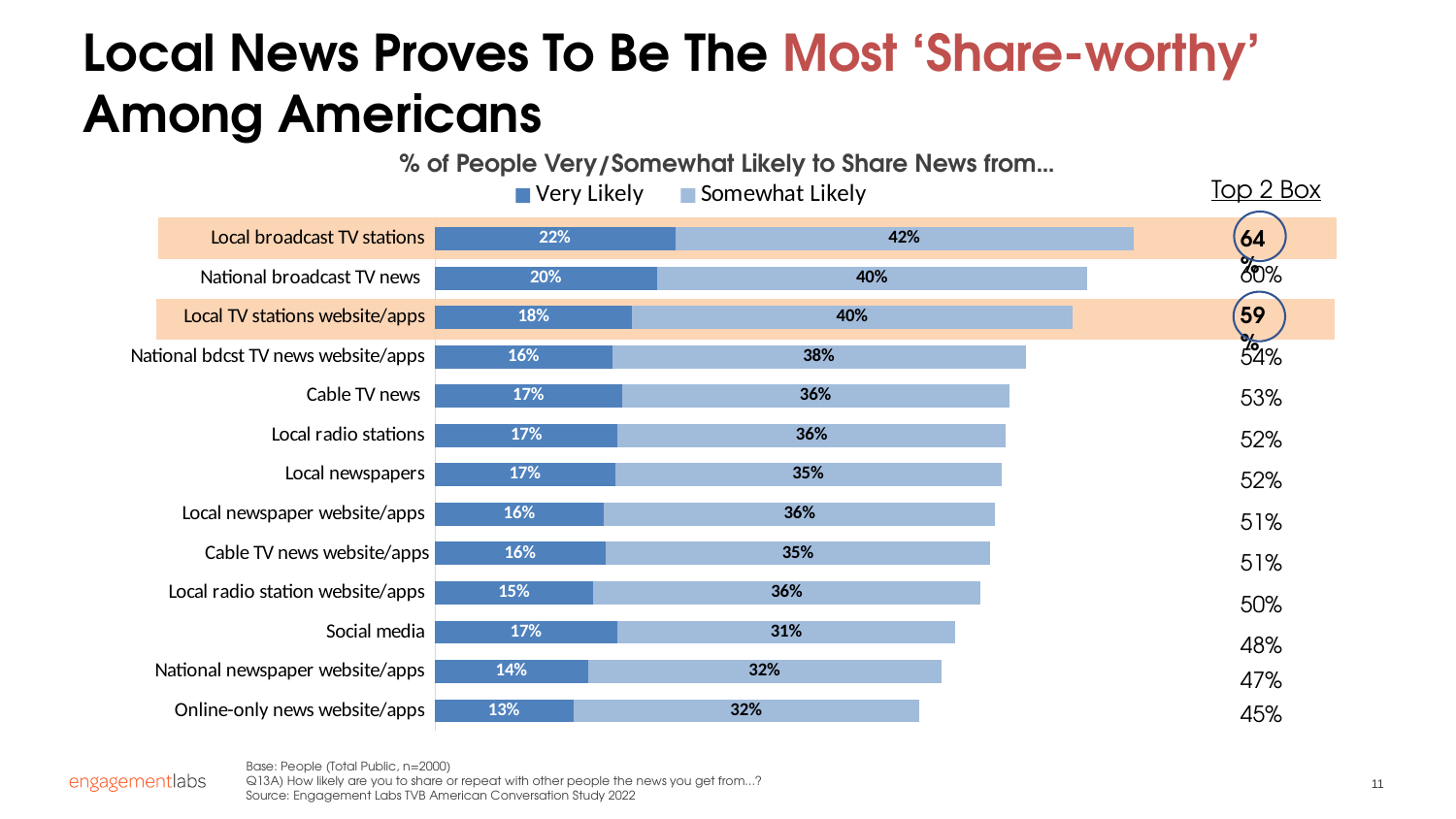

Local News Proves To Be The Most ‘Share-worthy’ Among Americans
% of People Very/Somewhat Likely to Share News from…

### Chart

| Category | Very Likely | Somewhat Likely |
|---|---|---|
| Local broadcast TV stations  | 0.2206 | 0.4216 |
| National broadcast TV news   | 0.2038 | 0.3954 |
| Local TV stations website/apps  | 0.1813 | 0.4042 |
| National bdcst TV news website/apps  | 0.1627 | 0.38 |
| Cable TV news   | 0.1717 | 0.3563 |
| Local radio stations  | 0.1679 | 0.3568 |
| Local newspapers  | 0.1655 | 0.3549 |
| Local newspaper website/apps  | 0.1551 | 0.3598 |
| Cable TV news website/apps | 0.1567 | 0.3537 |
| Local radio station website/apps  | 0.1454 | 0.356 |
| Social media  | 0.1674 | 0.3107 |
| National newspaper website/apps  | 0.1406 | 0.3248 |
| Online-only news website/apps  | 0.1269 | 0.3184 |
Top 2 Box

64%

60%

59%

54%
53%
52%
52%
51%
51%
50%
48%
47%
45%
Base: People (Total Public, n=2000)
Q13A) How likely are you to share or repeat with other people the news you get from…?
Source: Engagement Labs TVB American Conversation Study 2022